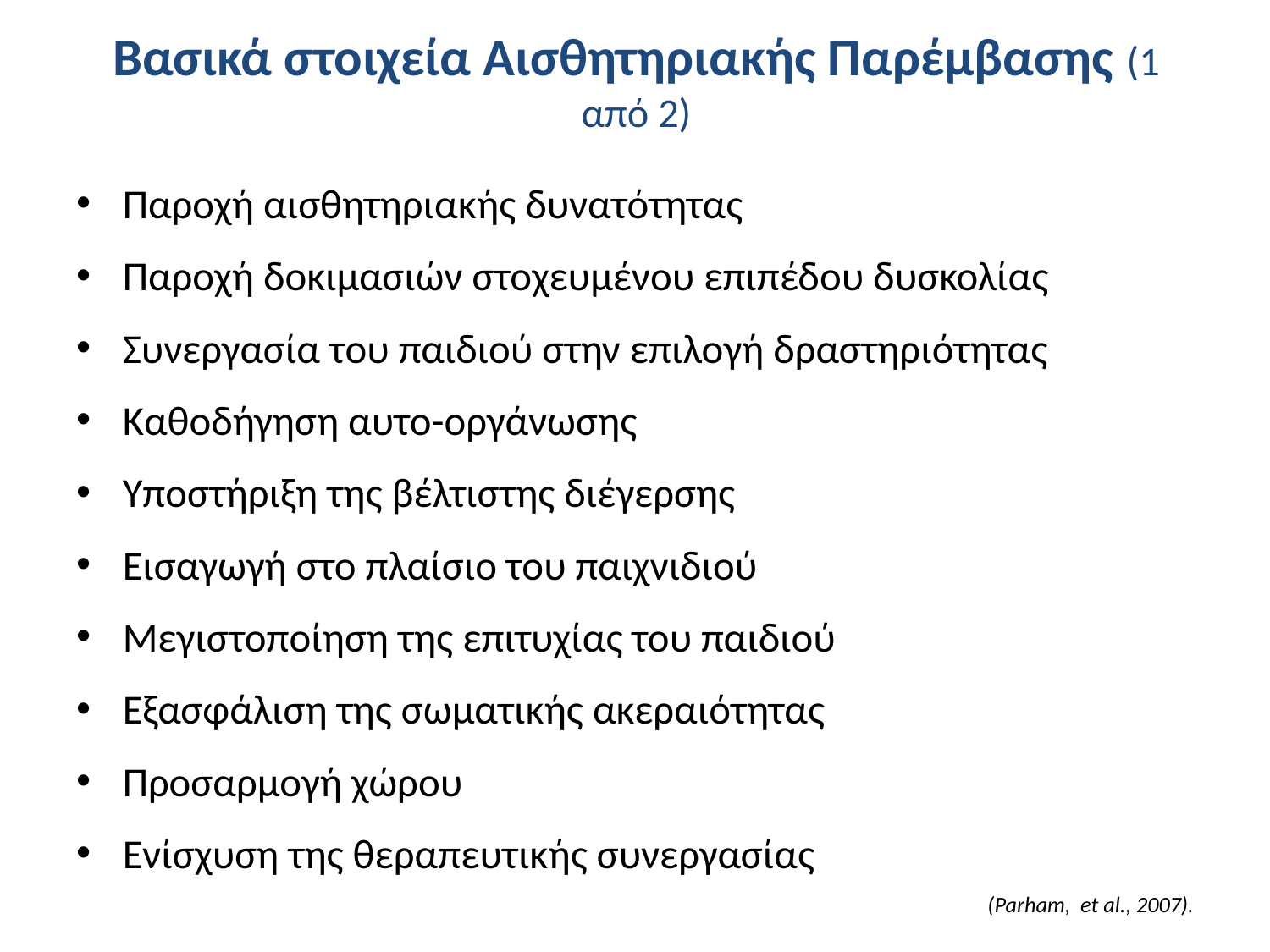

# Βασικά στοιχεία Αισθητηριακής Παρέμβασης (1 από 2)
Παροχή αισθητηριακής δυνατότητας
Παροχή δοκιμασιών στοχευμένου επιπέδου δυσκολίας
Συνεργασία του παιδιού στην επιλογή δραστηριότητας
Καθοδήγηση αυτο-οργάνωσης
Υποστήριξη της βέλτιστης διέγερσης
Εισαγωγή στο πλαίσιο του παιχνιδιού
Μεγιστοποίηση της επιτυχίας του παιδιού
Εξασφάλιση της σωματικής ακεραιότητας
Προσαρμογή χώρου
Ενίσχυση της θεραπευτικής συνεργασίας
(Parham,  et al., 2007).